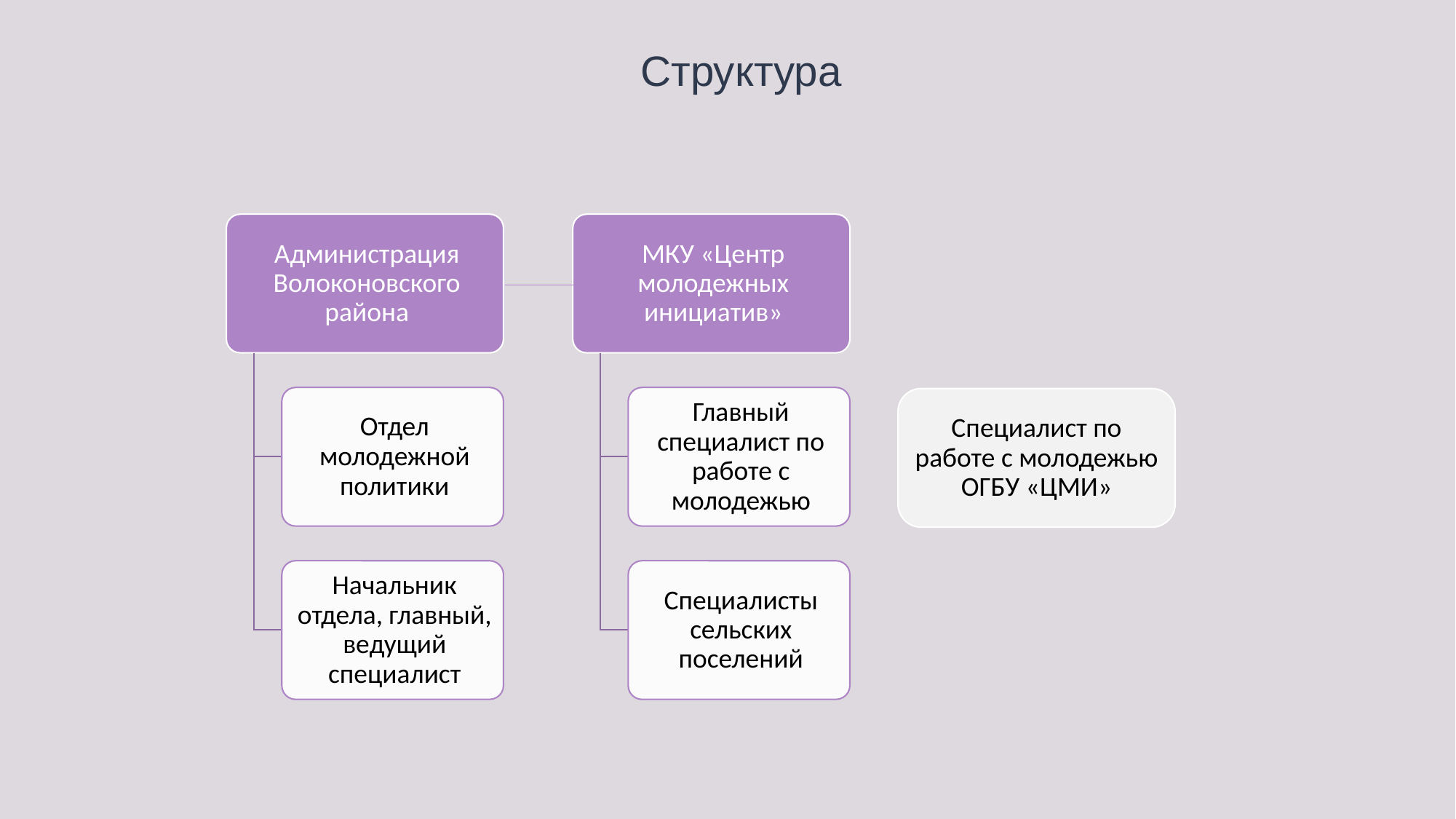

Структура
Администрация Волоконовского района
Отдел молодежной политики
Начальник отдела, главный, ведущий специалист
МКУ «Центр молодежных инициатив»
Главный специалист по работе с молодежью
Специалисты сельских поселений
Специалист по работе с молодежью ОГБУ «ЦМИ»